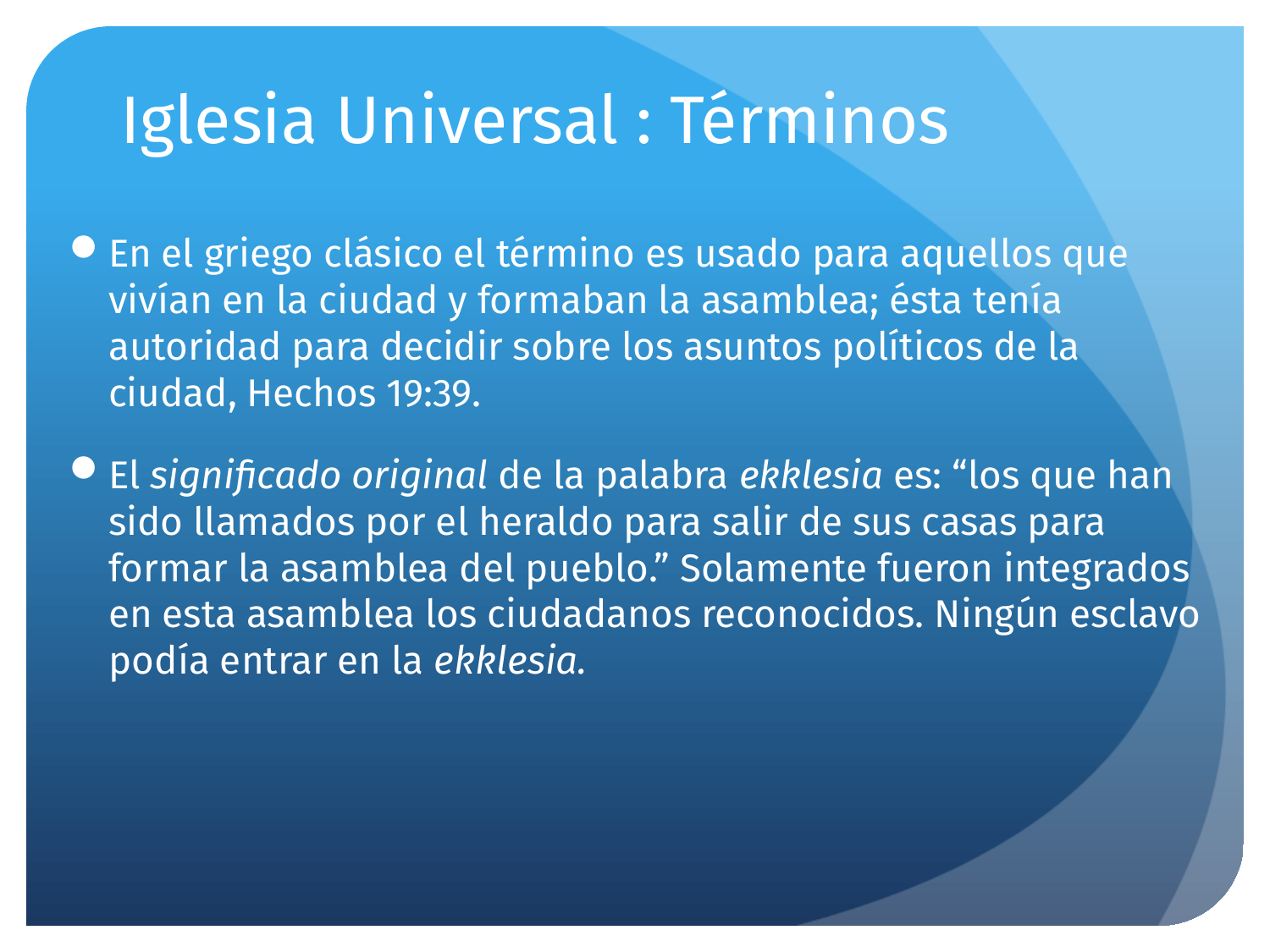

# Iglesia Universal : Términos
En el griego clásico el término es usado para aquellos que vivían en la ciudad y formaban la asamblea; ésta tenía autoridad para decidir sobre los asuntos políticos de la ciudad, Hechos 19:39.
El significado original de la palabra ekklesia es: “los que han sido llamados por el heraldo para salir de sus casas para formar la asamblea del pueblo.” Solamente fueron integrados en esta asamblea los ciudadanos reconocidos. Ningún esclavo podía entrar en la ekklesia.